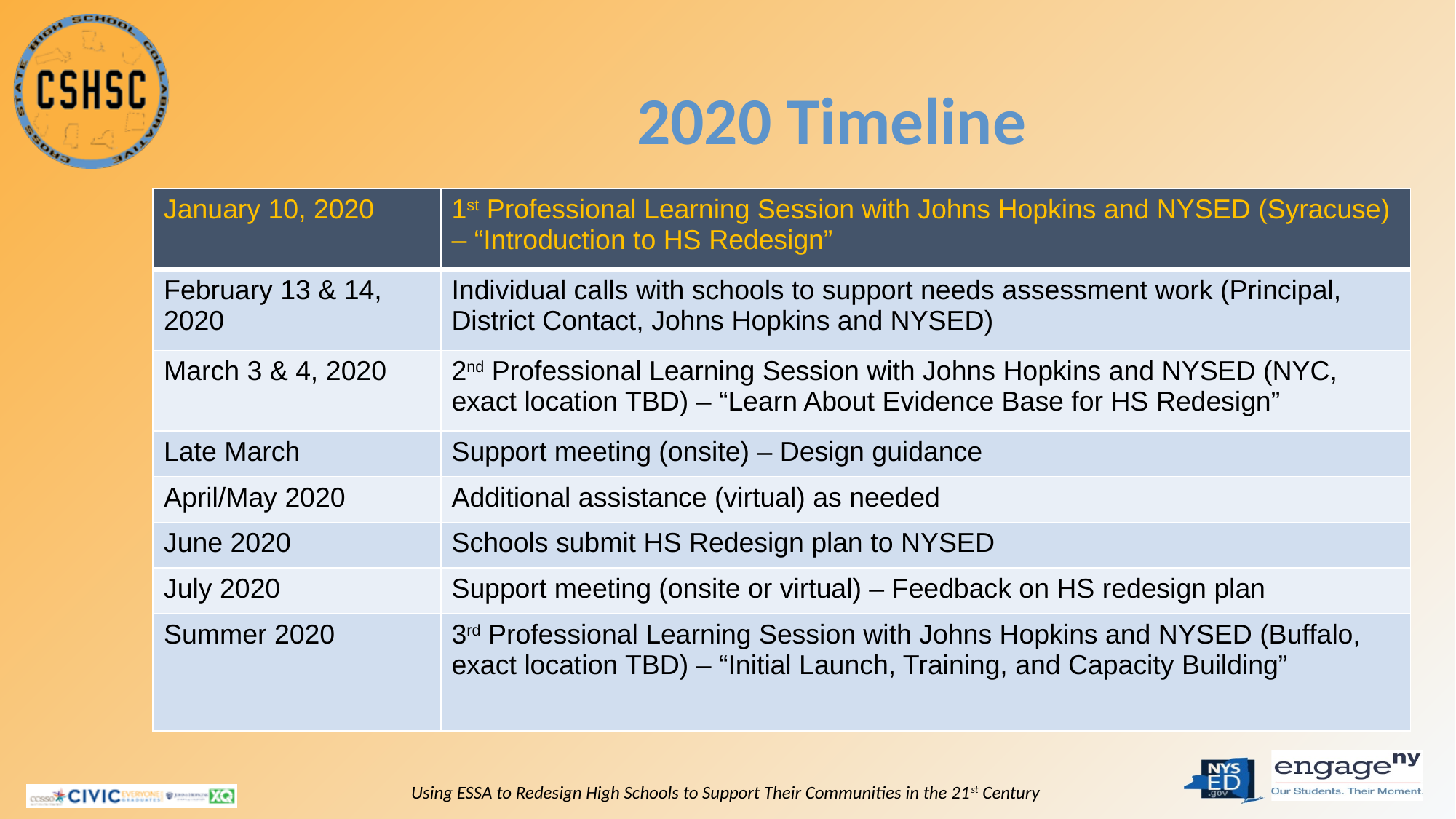

# 2020 Timeline
| January 10, 2020 | 1st Professional Learning Session with Johns Hopkins and NYSED (Syracuse) – “Introduction to HS Redesign” |
| --- | --- |
| February 13 & 14, 2020 | Individual calls with schools to support needs assessment work (Principal, District Contact, Johns Hopkins and NYSED) |
| March 3 & 4, 2020 | 2nd Professional Learning Session with Johns Hopkins and NYSED (NYC, exact location TBD) – “Learn About Evidence Base for HS Redesign” |
| Late March | Support meeting (onsite) – Design guidance |
| April/May 2020 | Additional assistance (virtual) as needed |
| June 2020 | Schools submit HS Redesign plan to NYSED |
| July 2020 | Support meeting (onsite or virtual) – Feedback on HS redesign plan |
| Summer 2020 | 3rd Professional Learning Session with Johns Hopkins and NYSED (Buffalo, exact location TBD) – “Initial Launch, Training, and Capacity Building” |